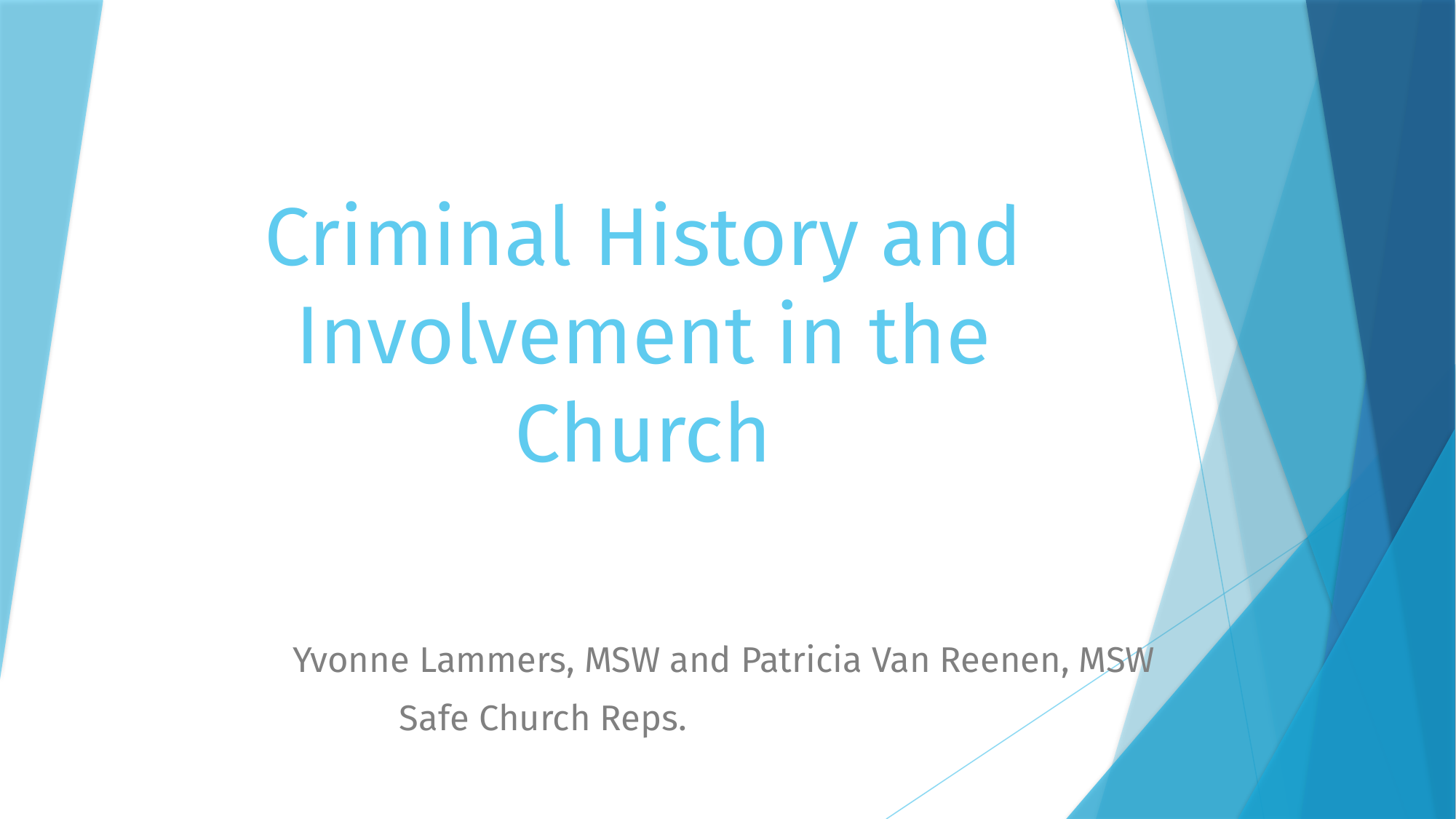

# Criminal History and Involvement in the Church
Yvonne Lammers, MSW and Patricia Van Reenen, MSW
									Safe Church Reps.